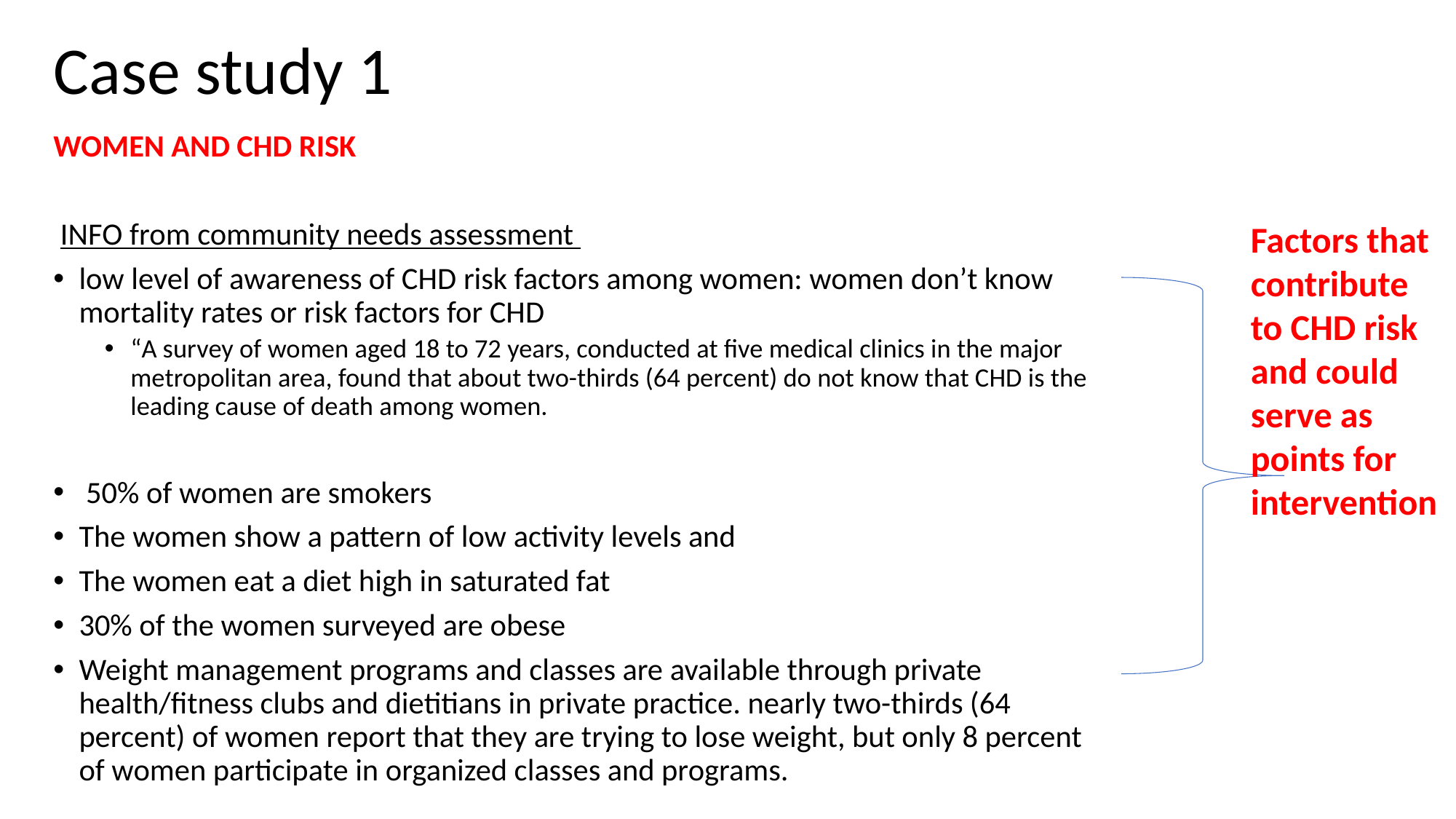

# Case study 1
WOMEN AND CHD RISK

 INFO from community needs assessment
low level of awareness of CHD risk factors among women: women don’t know mortality rates or risk factors for CHD
“A survey of women aged 18 to 72 years, conducted at five medical clinics in the major metropolitan area, found that about two-thirds (64 percent) do not know that CHD is the leading cause of death among women.

 50% of women are smokers
The women show a pattern of low activity levels and
The women eat a diet high in saturated fat
30% of the women surveyed are obese
Weight management programs and classes are available through private health/fitness clubs and dietitians in private practice. nearly two-thirds (64 percent) of women report that they are trying to lose weight, but only 8 percent of women participate in organized classes and programs.

Factors that contribute to CHD risk and could serve as points for intervention